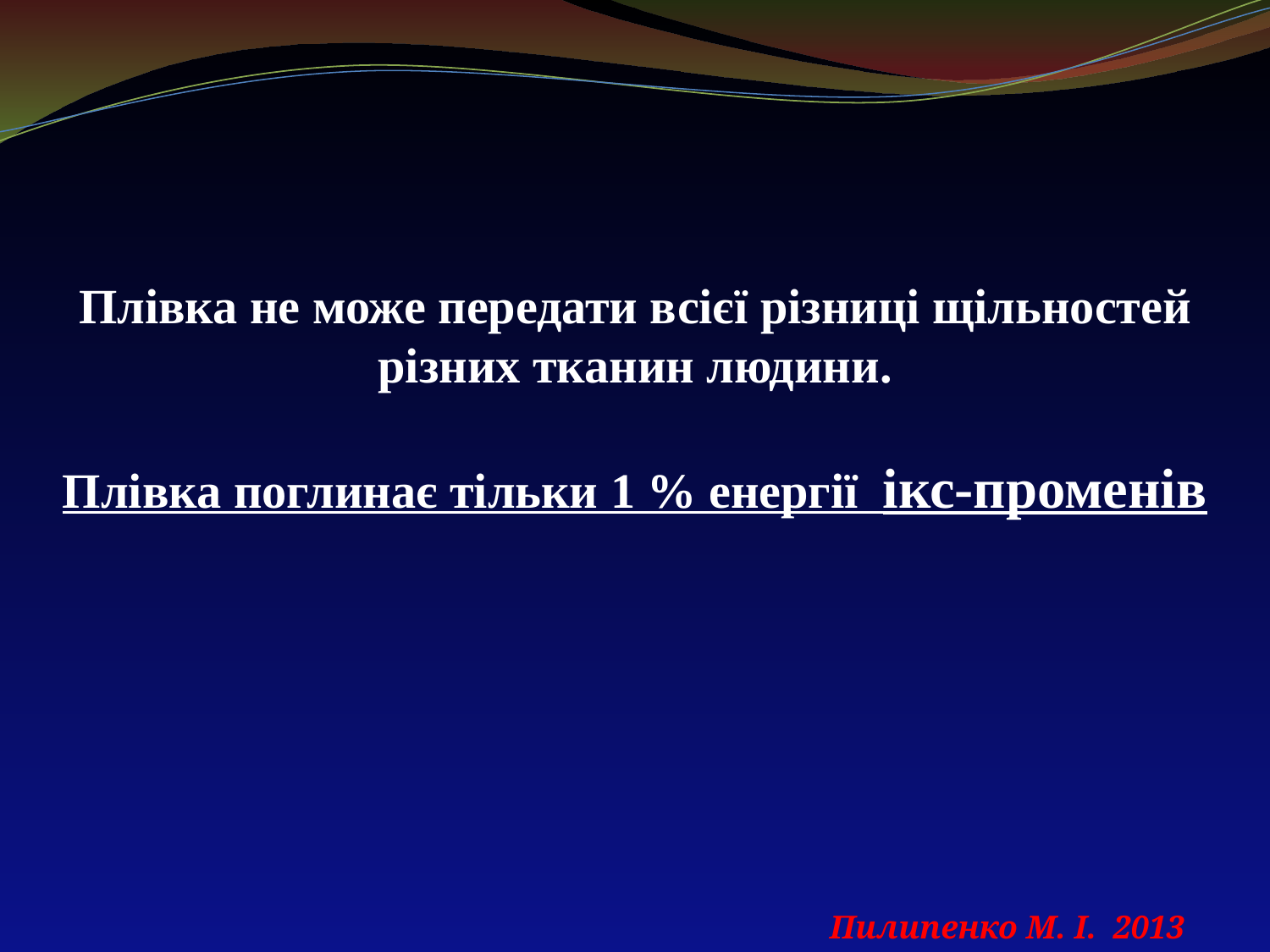

Плівка не може передати всієї різниці щільностей різних тканин людини.

Плівка поглинає тільки 1 % енергії  ікс-променів
Пилипенко М. І.  2013